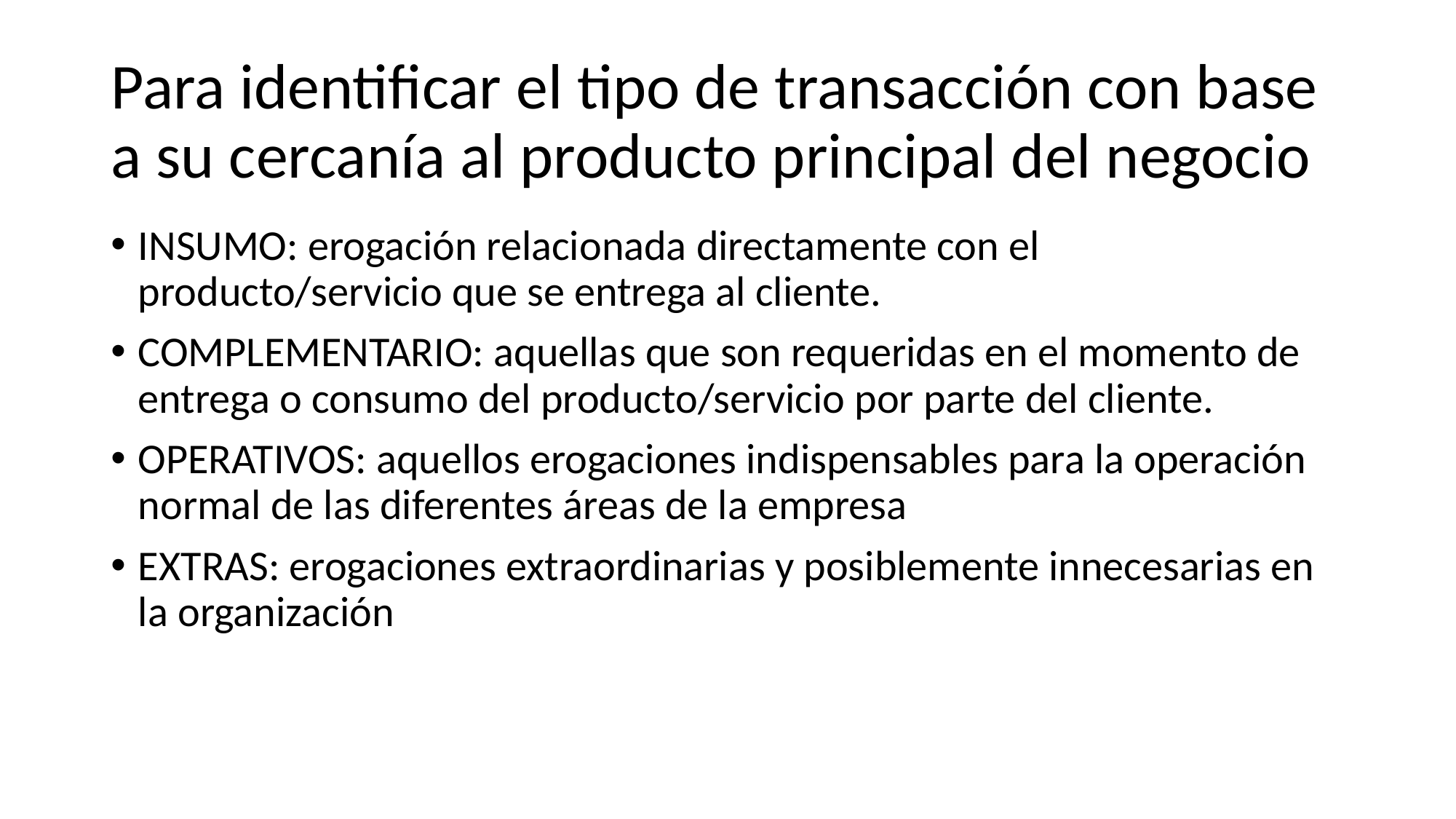

# Para identificar el tipo de transacción con base a su cercanía al producto principal del negocio
INSUMO: erogación relacionada directamente con el producto/servicio que se entrega al cliente.
COMPLEMENTARIO: aquellas que son requeridas en el momento de entrega o consumo del producto/servicio por parte del cliente.
OPERATIVOS: aquellos erogaciones indispensables para la operación normal de las diferentes áreas de la empresa
EXTRAS: erogaciones extraordinarias y posiblemente innecesarias en la organización